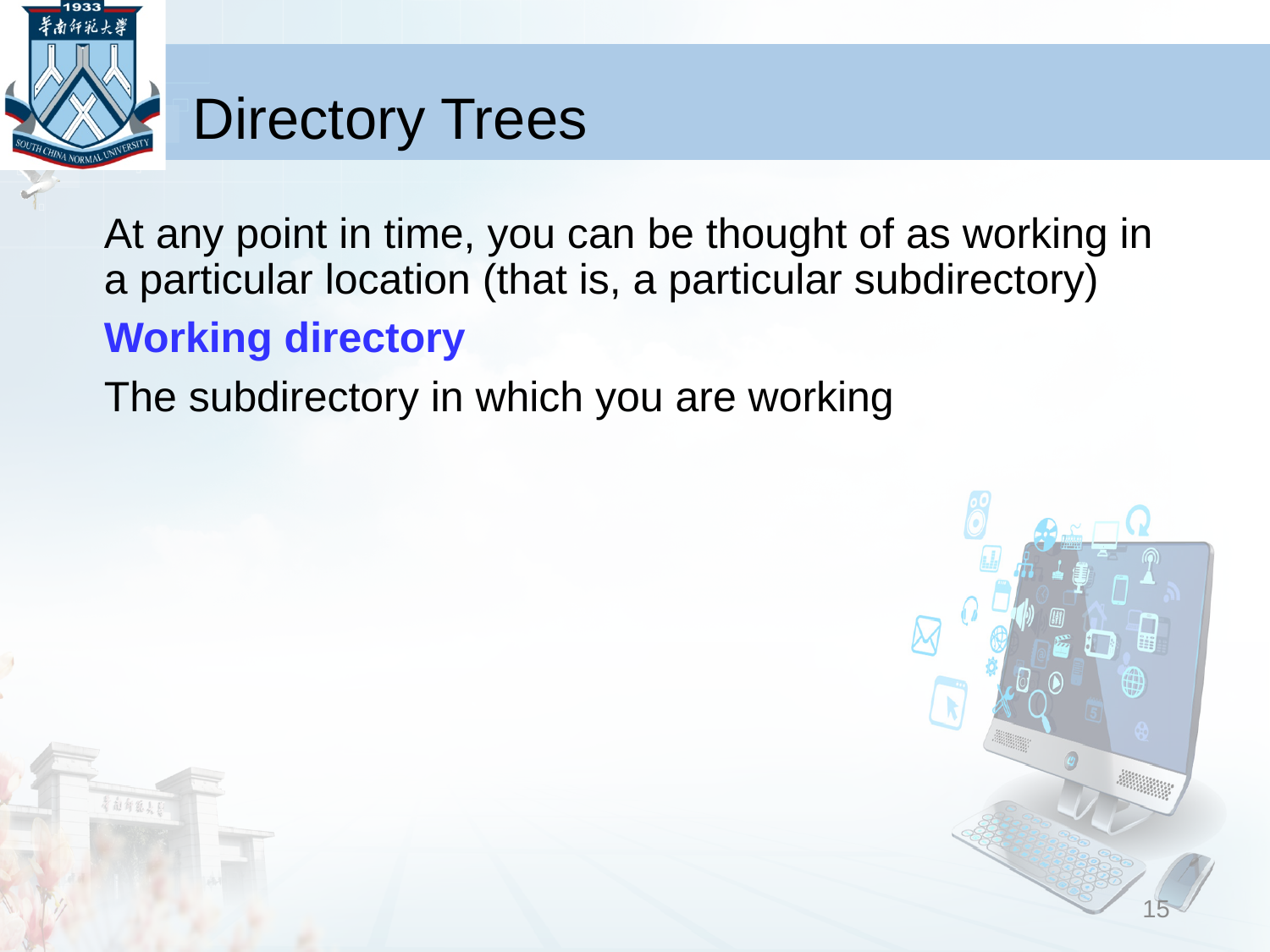

# Directory Trees
At any point in time, you can be thought of as working in a particular location (that is, a particular subdirectory)
Working directory
The subdirectory in which you are working
15